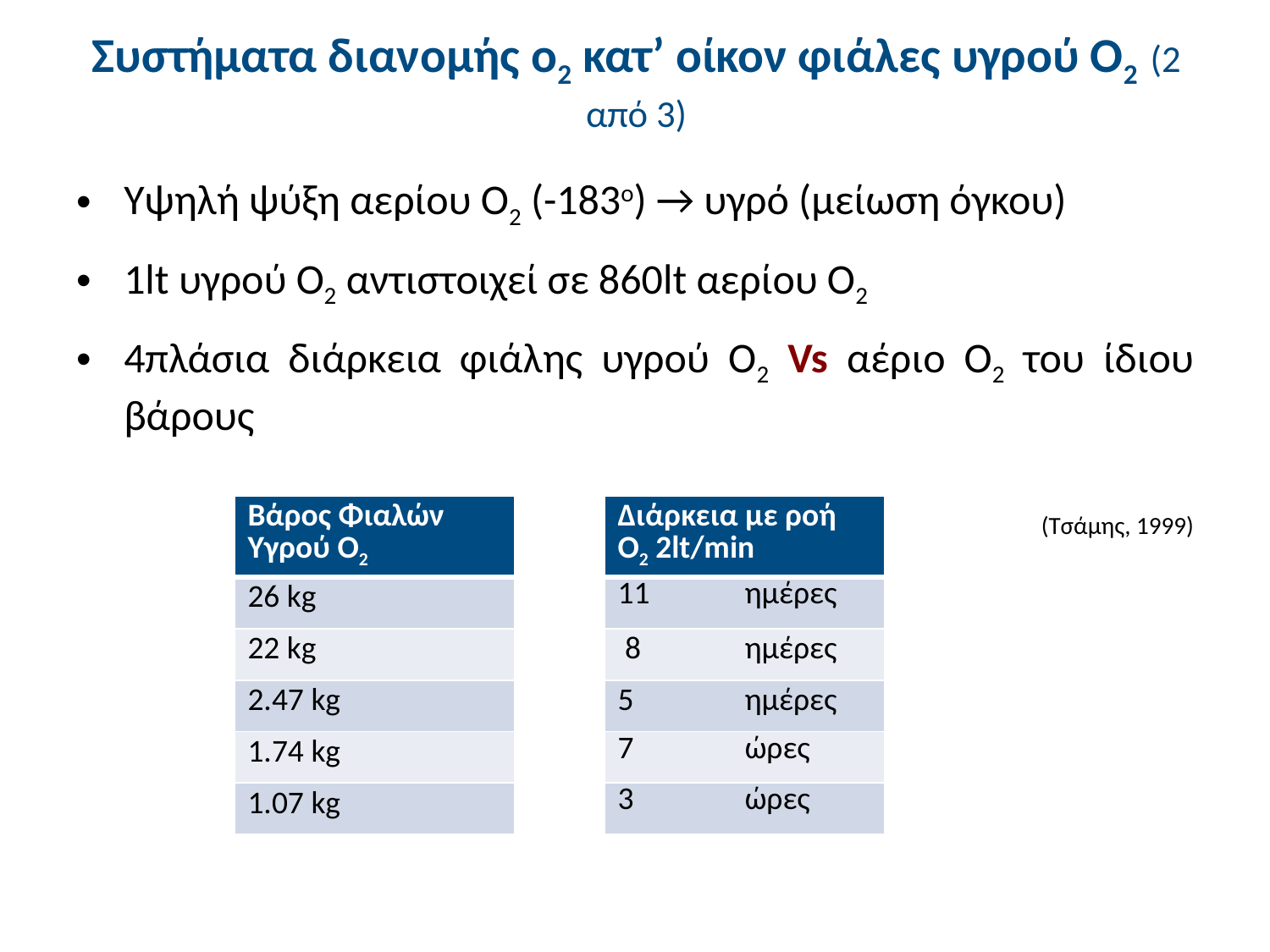

# Συστήματα διανομής ο2 κατ’ οίκον φιάλες υγρού Ο2  (2 από 3)
Υψηλή ψύξη αερίου Ο2 (-183ο) → υγρό (μείωση όγκου)
1lt υγρού Ο2 αντιστοιχεί σε 860lt αερίου Ο2
4πλάσια διάρκεια φιάλης υγρού Ο2 Vs αέριο Ο2 του ίδιου βάρους

(Τσάμης, 1999)
| Βάρος Φιαλών Υγρού Ο2 |
| --- |
| 26 kg |
| 22 kg |
| 2.47 kg |
| 1.74 kg |
| 1.07 kg |
| Διάρκεια με ροή Ο2 2lt/min |
| --- |
| 11 ημέρες |
| 8 ημέρες |
| 5 ημέρες |
| 7 ώρες |
| 3 ώρες |